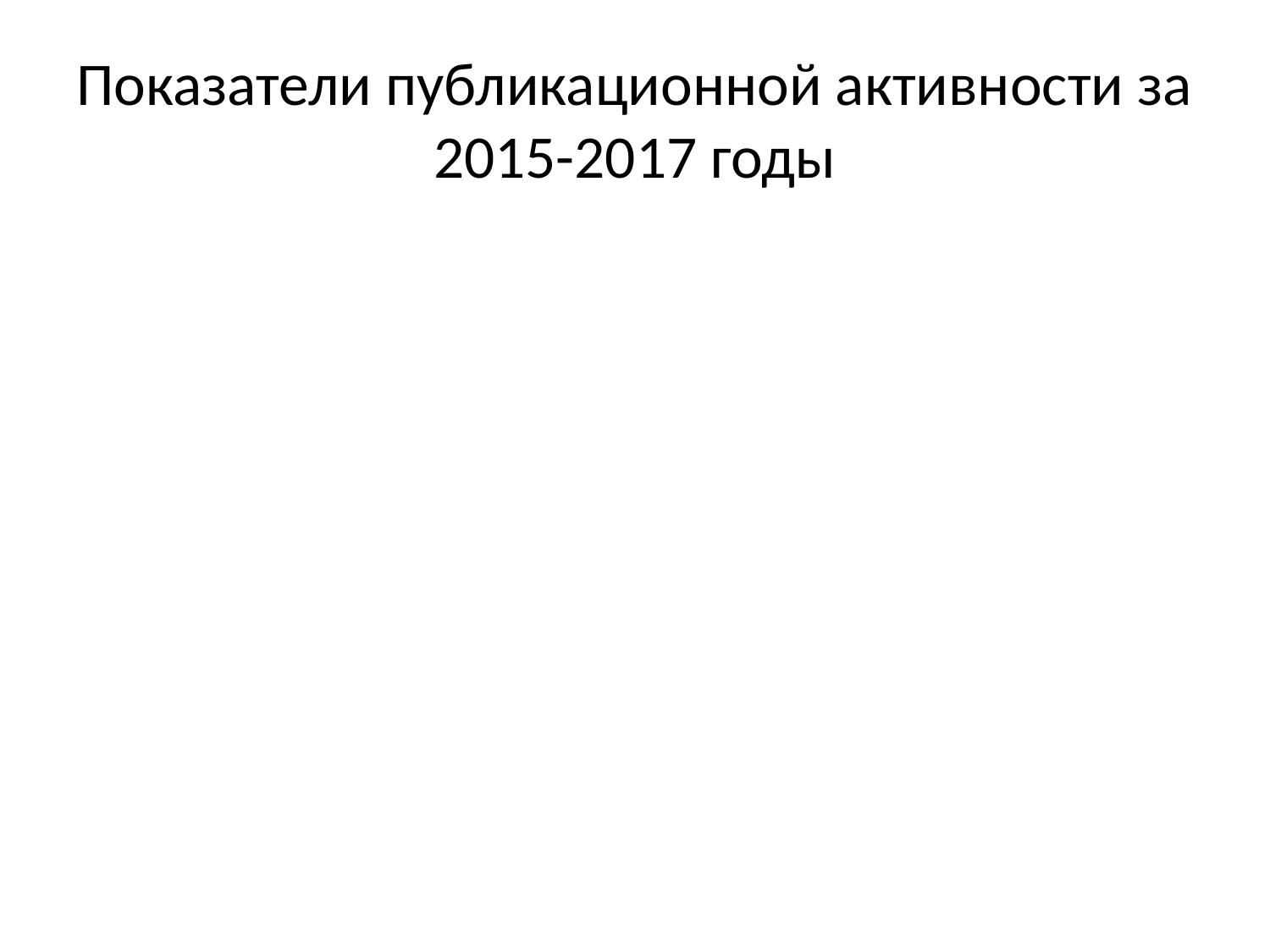

# Показатели публикационной активности за 2015-2017 годы